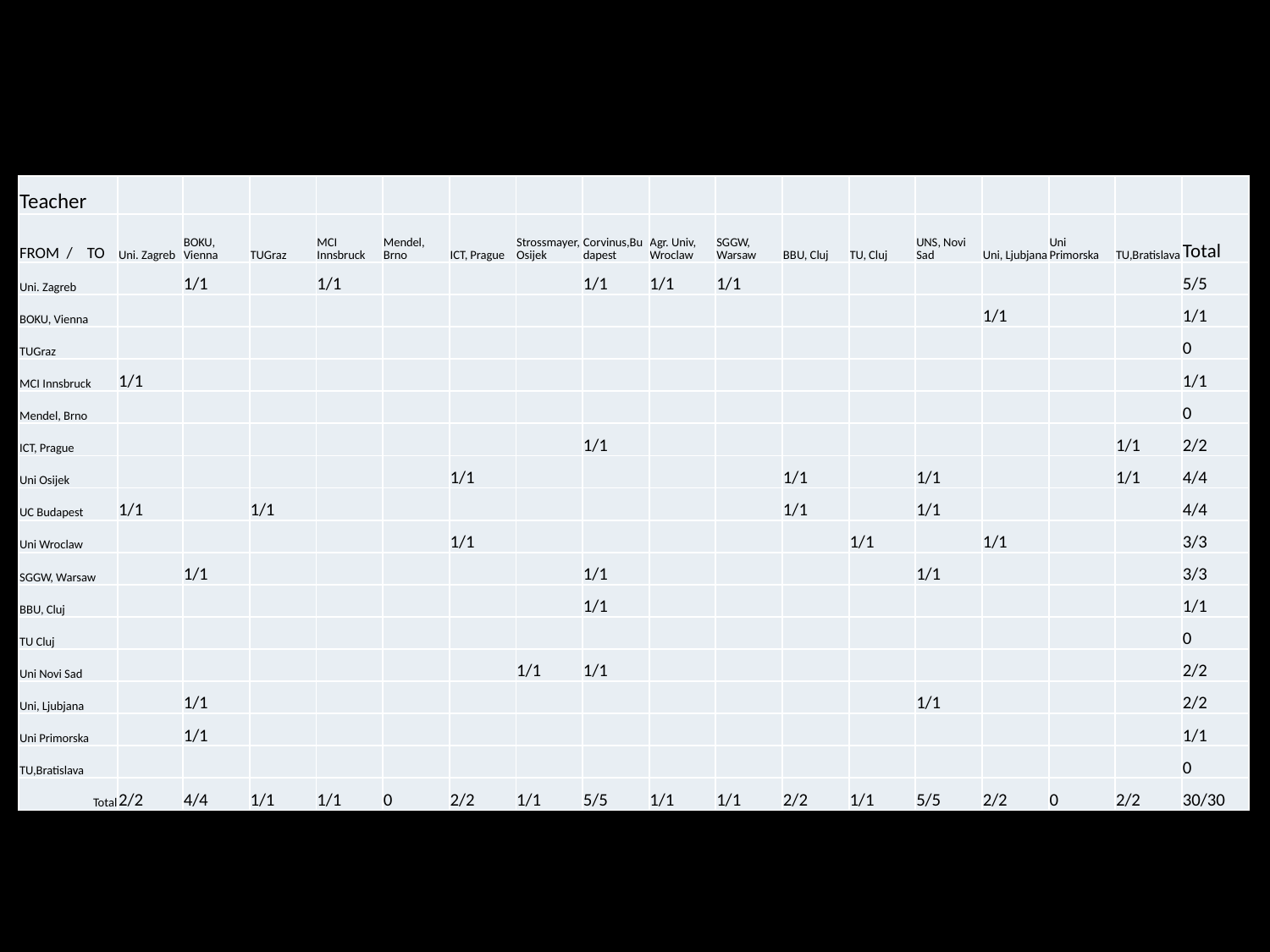

| Teacher |  |  |  |  |  |  |  |  |  |  |  |  |  |  |  |  |  |
| --- | --- | --- | --- | --- | --- | --- | --- | --- | --- | --- | --- | --- | --- | --- | --- | --- | --- |
| FROM / TO | Uni. Zagreb | BOKU, Vienna | TUGraz | MCI Innsbruck | Mendel, Brno | ICT, Prague | Strossmayer, Osijek | Corvinus,Budapest | Agr. Univ, Wroclaw | SGGW, Warsaw | BBU, Cluj | TU, Cluj | UNS, Novi Sad | Uni, Ljubjana | Uni Primorska | TU,Bratislava | Total |
| Uni. Zagreb |  | 1/1 |  | 1/1 |  |  |  | 1/1 | 1/1 | 1/1 |  |  |  |  |  |  | 5/5 |
| BOKU, Vienna |  |  |  |  |  |  |  |  |  |  |  |  |  | 1/1 |  |  | 1/1 |
| TUGraz |  |  |  |  |  |  |  |  |  |  |  |  |  |  |  |  | 0 |
| MCI Innsbruck | 1/1 |  |  |  |  |  |  |  |  |  |  |  |  |  |  |  | 1/1 |
| Mendel, Brno |  |  |  |  |  |  |  |  |  |  |  |  |  |  |  |  | 0 |
| ICT, Prague |  |  |  |  |  |  |  | 1/1 |  |  |  |  |  |  |  | 1/1 | 2/2 |
| Uni Osijek |  |  |  |  |  | 1/1 |  |  |  |  | 1/1 |  | 1/1 |  |  | 1/1 | 4/4 |
| UC Budapest | 1/1 |  | 1/1 |  |  |  |  |  |  |  | 1/1 |  | 1/1 |  |  |  | 4/4 |
| Uni Wroclaw |  |  |  |  |  | 1/1 |  |  |  |  |  | 1/1 |  | 1/1 |  |  | 3/3 |
| SGGW, Warsaw |  | 1/1 |  |  |  |  |  | 1/1 |  |  |  |  | 1/1 |  |  |  | 3/3 |
| BBU, Cluj |  |  |  |  |  |  |  | 1/1 |  |  |  |  |  |  |  |  | 1/1 |
| TU Cluj |  |  |  |  |  |  |  |  |  |  |  |  |  |  |  |  | 0 |
| Uni Novi Sad |  |  |  |  |  |  | 1/1 | 1/1 |  |  |  |  |  |  |  |  | 2/2 |
| Uni, Ljubjana |  | 1/1 |  |  |  |  |  |  |  |  |  |  | 1/1 |  |  |  | 2/2 |
| Uni Primorska |  | 1/1 |  |  |  |  |  |  |  |  |  |  |  |  |  |  | 1/1 |
| TU,Bratislava |  |  |  |  |  |  |  |  |  |  |  |  |  |  |  |  | 0 |
| Total | 2/2 | 4/4 | 1/1 | 1/1 | 0 | 2/2 | 1/1 | 5/5 | 1/1 | 1/1 | 2/2 | 1/1 | 5/5 | 2/2 | 0 | 2/2 | 30/30 |